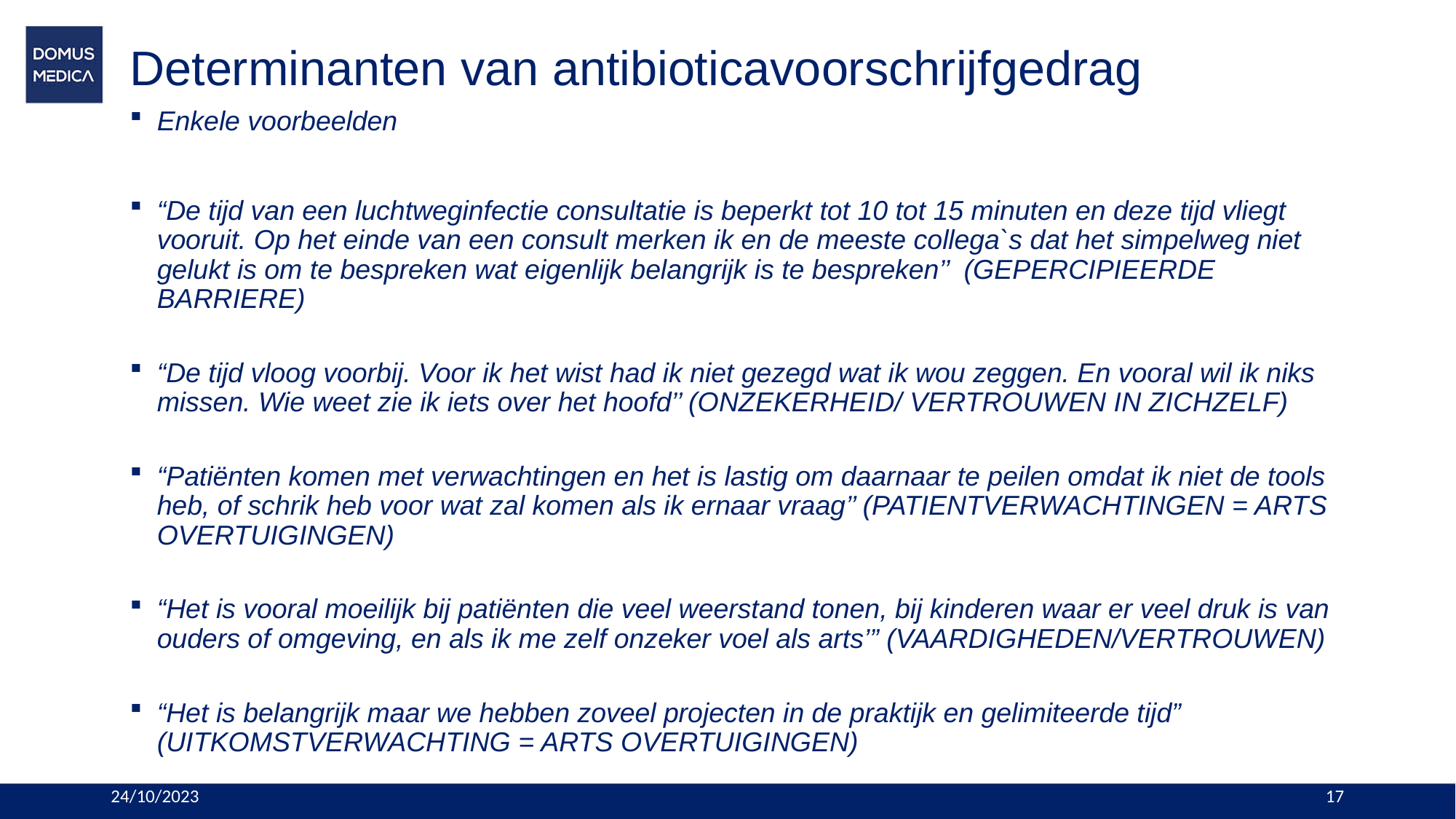

# Determinanten van antibioticavoorschrijfgedrag
Enkele voorbeelden

“De tijd van een luchtweginfectie consultatie is beperkt tot 10 tot 15 minuten en deze tijd vliegt vooruit. Op het einde van een consult merken ik en de meeste collega`s dat het simpelweg niet gelukt is om te bespreken wat eigenlijk belangrijk is te bespreken’’  (GEPERCIPIEERDE BARRIERE)
“De tijd vloog voorbij. Voor ik het wist had ik niet gezegd wat ik wou zeggen. En vooral wil ik niks missen. Wie weet zie ik iets over het hoofd’’ (ONZEKERHEID/ VERTROUWEN IN ZICHZELF)
“Patiënten komen met verwachtingen en het is lastig om daarnaar te peilen omdat ik niet de tools heb, of schrik heb voor wat zal komen als ik ernaar vraag’’ (PATIENTVERWACHTINGEN = ARTS OVERTUIGINGEN)
“Het is vooral moeilijk bij patiënten die veel weerstand tonen, bij kinderen waar er veel druk is van ouders of omgeving, en als ik me zelf onzeker voel als arts’” (VAARDIGHEDEN/VERTROUWEN)
“Het is belangrijk maar we hebben zoveel projecten in de praktijk en gelimiteerde tijd” (UITKOMSTVERWACHTING = ARTS OVERTUIGINGEN)
24/10/2023
17